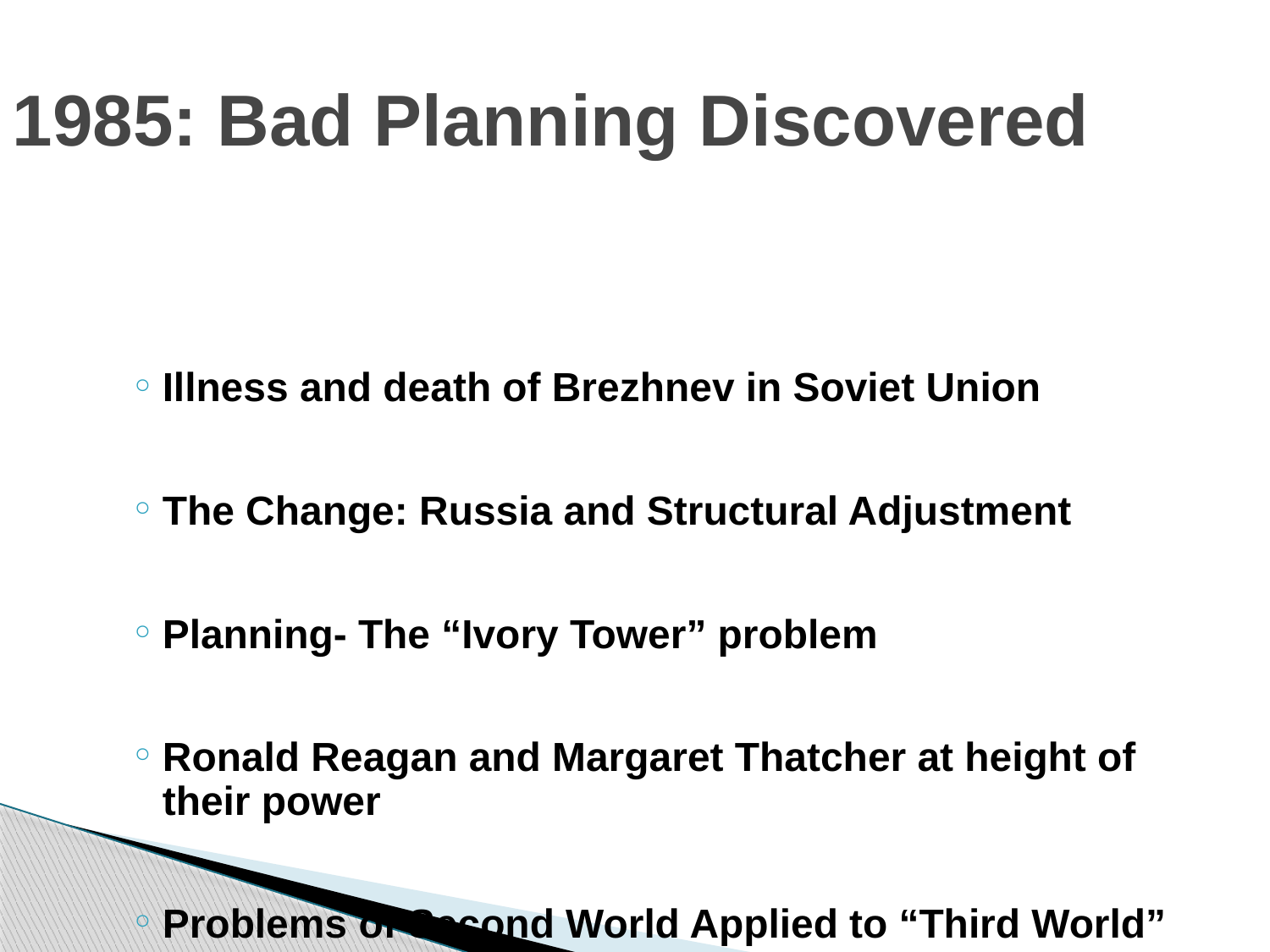

1985: Bad Planning Discovered

Illness and death of Brezhnev in Soviet Union

The Change: Russia and Structural Adjustment

Planning- The “Ivory Tower” problem

Ronald Reagan and Margaret Thatcher at height of their power

Problems of Second World Applied to “Third World”